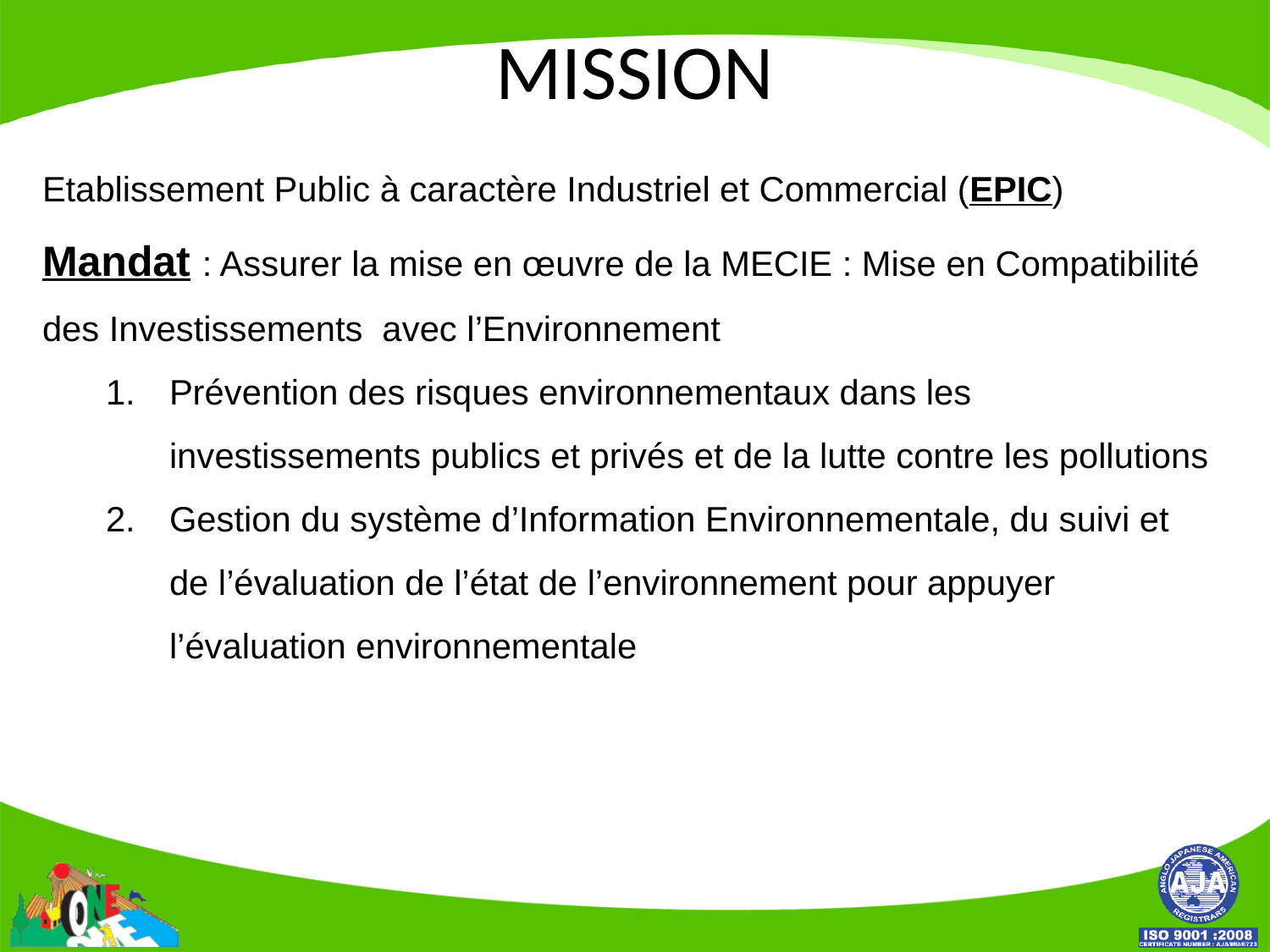

# MISSION
Etablissement Public à caractère Industriel et Commercial (EPIC)
Mandat : Assurer la mise en œuvre de la MECIE : Mise en Compatibilité des Investissements  avec l’Environnement
Prévention des risques environnementaux dans les investissements publics et privés et de la lutte contre les pollutions
Gestion du système d’Information Environnementale, du suivi et de l’évaluation de l’état de l’environnement pour appuyer l’évaluation environnementale